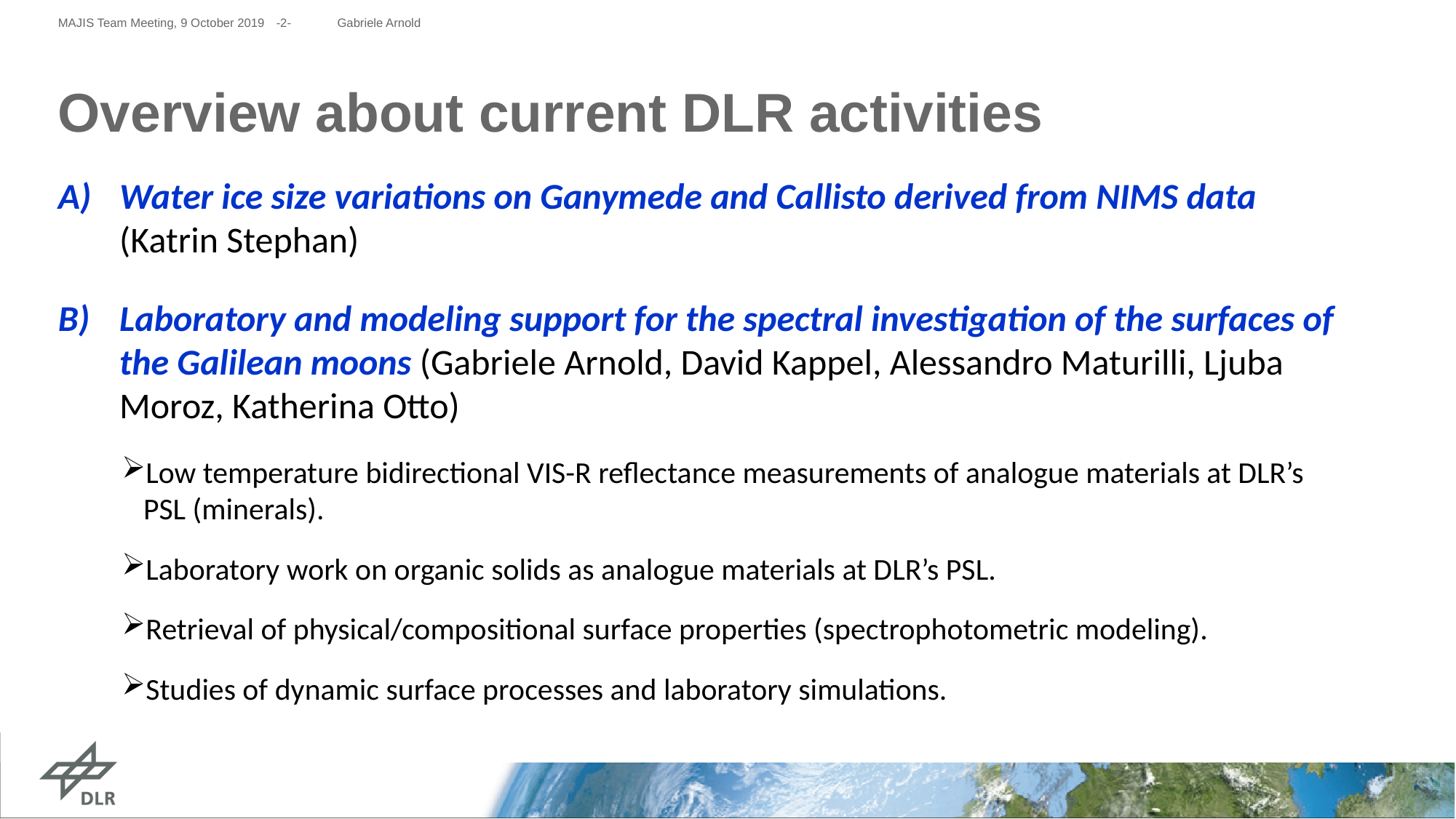

MAJIS Team Meeting, 9 October 2019	-2-
Gabriele Arnold
# Overview about current DLR activities
Water ice size variations on Ganymede and Callisto derived from NIMS data (Katrin Stephan)

Laboratory and modeling support for the spectral investigation of the surfaces of the Galilean moons (Gabriele Arnold, David Kappel, Alessandro Maturilli, Ljuba Moroz, Katherina Otto)

Low temperature bidirectional VIS-R reflectance measurements of analogue materials at DLR’s PSL (minerals).

Laboratory work on organic solids as analogue materials at DLR’s PSL.

Retrieval of physical/compositional surface properties (spectrophotometric modeling).

Studies of dynamic surface processes and laboratory simulations.